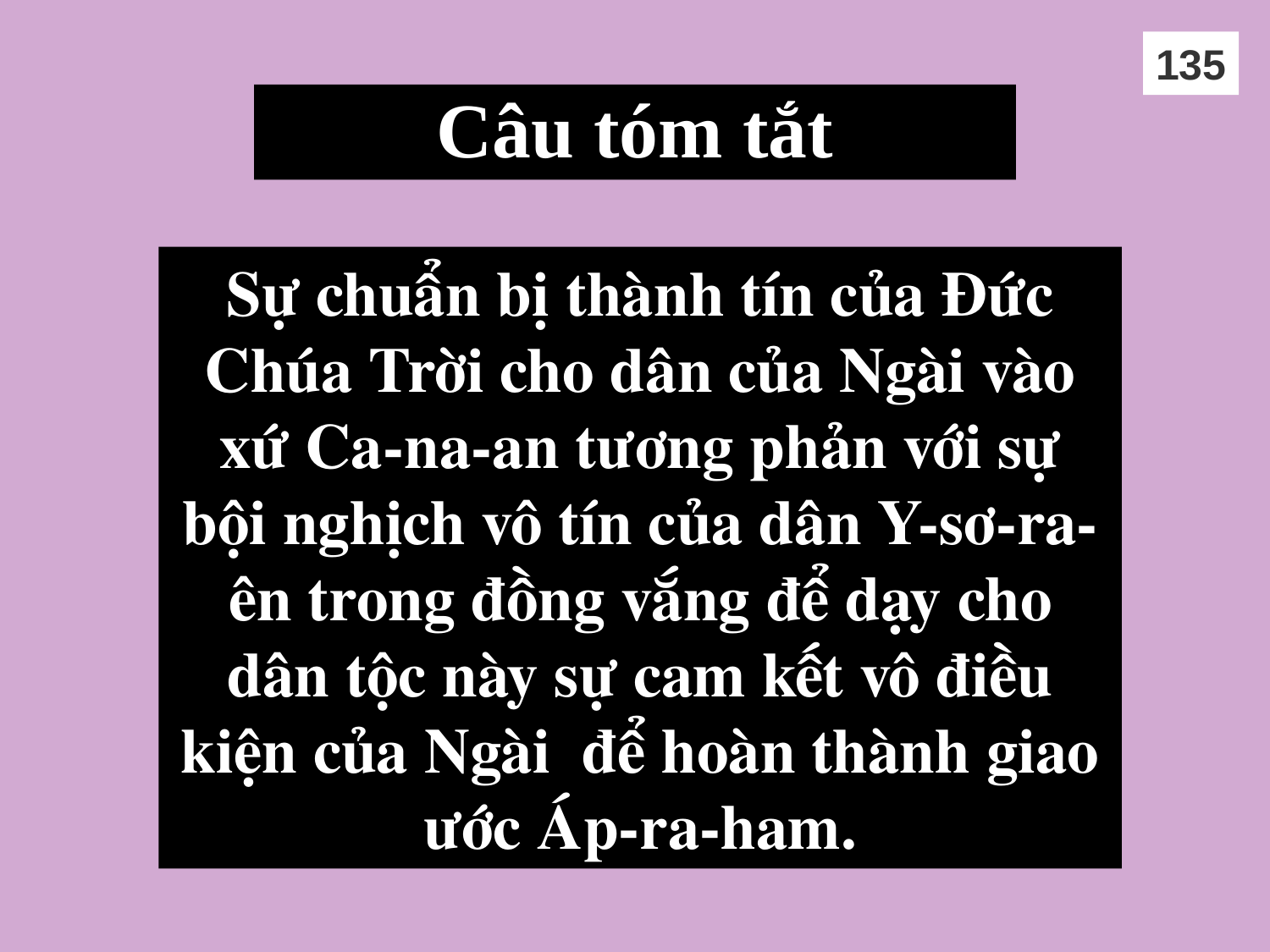

135
# Câu tóm tắt
Sự chuẩn bị thành tín của Đức Chúa Trời cho dân của Ngài vào xứ Ca-na-an tương phản với sự bội nghịch vô tín của dân Y-sơ-ra-ên trong đồng vắng để dạy cho dân tộc này sự cam kết vô điều kiện của Ngài  để hoàn thành giao ước Áp-ra-ham.